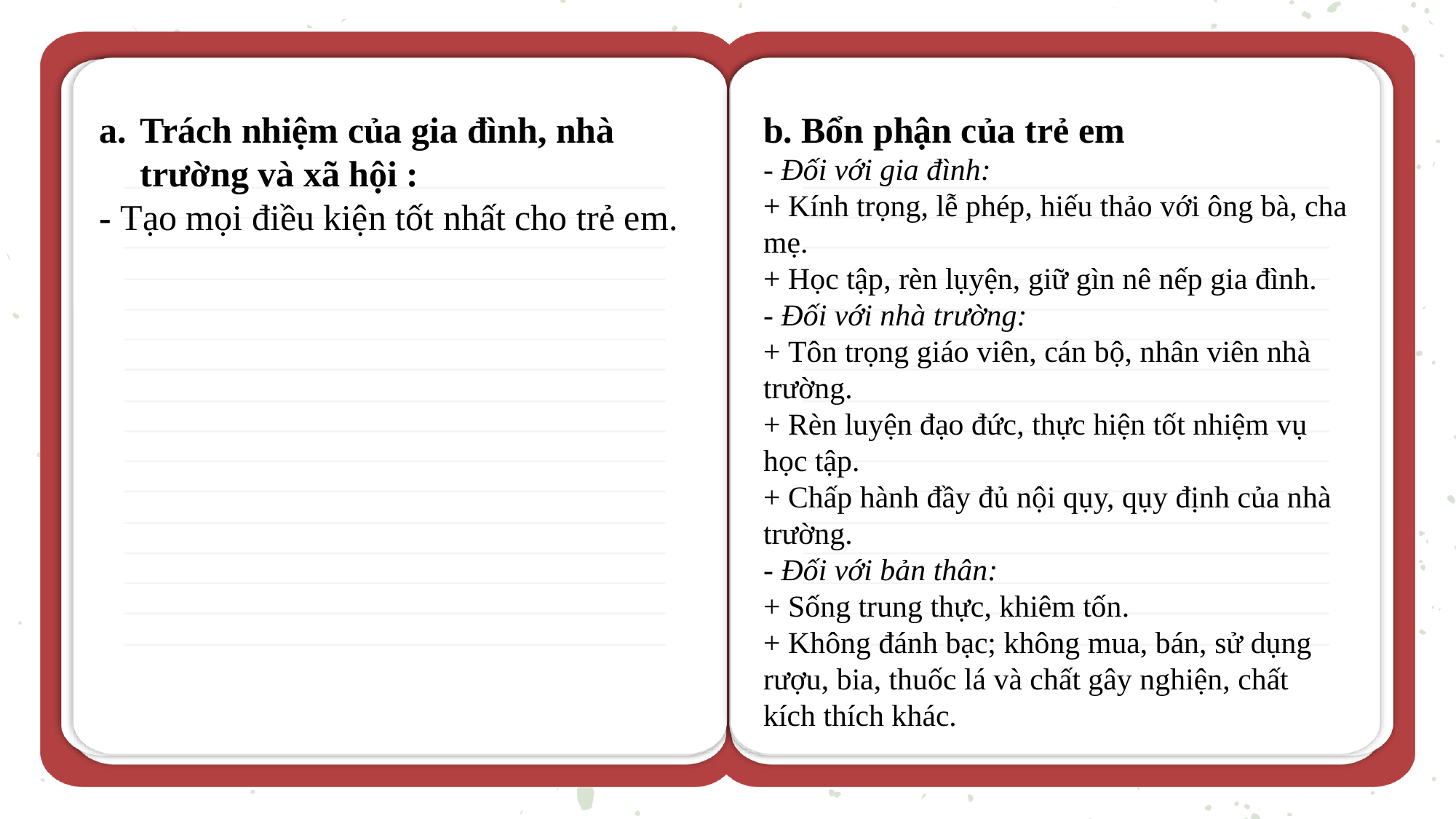

Trách nhiệm của gia đình, nhà trường và xã hội :
- Tạo mọi điều kiện tốt nhất cho trẻ em.
b. Bổn phận của trẻ em
- Đối với gia đình:
+ Kính trọng, lễ phép, hiếu thảo với ông bà, cha mẹ.
+ Học tập, rèn lụyện, giữ gìn nê nếp gia đình.
- Đối với nhà trường:
+ Tôn trọng giáo viên, cán bộ, nhân viên nhà trường.
+ Rèn luyện đạo đức, thực hiện tốt nhiệm vụ học tập.
+ Chấp hành đầy đủ nội qụy, qụy định của nhà trường.
- Đối với bản thân:
+ Sống trung thực, khiêm tốn.
+ Không đánh bạc; không mua, bán, sử dụng rượu, bia, thuốc lá và chất gây nghiện, chất kích thích khác.